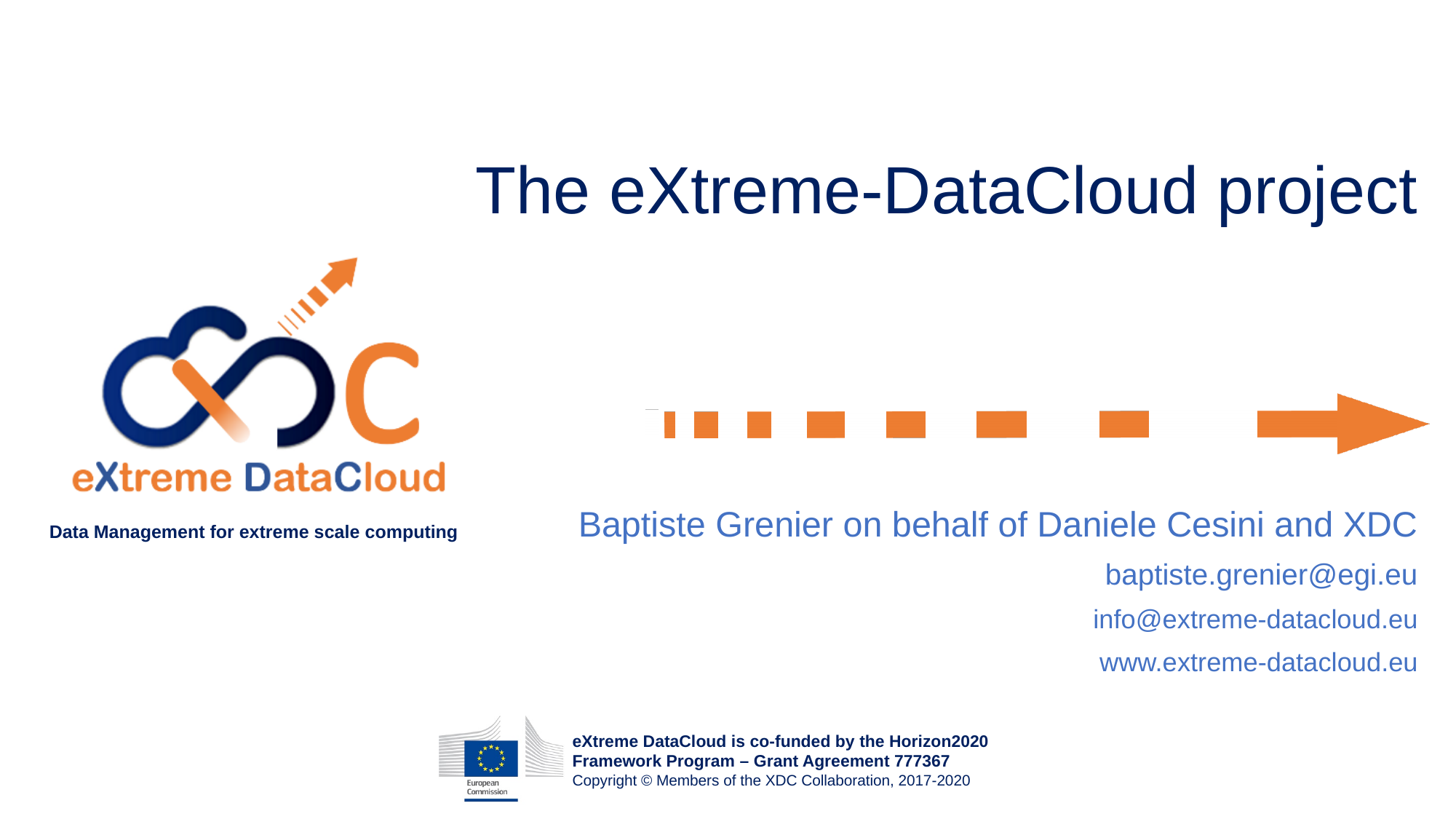

# The eXtreme-DataCloud project
Baptiste Grenier on behalf of Daniele Cesini and XDC
baptiste.grenier@egi.eu
info@extreme-datacloud.eu
www.extreme-datacloud.eu